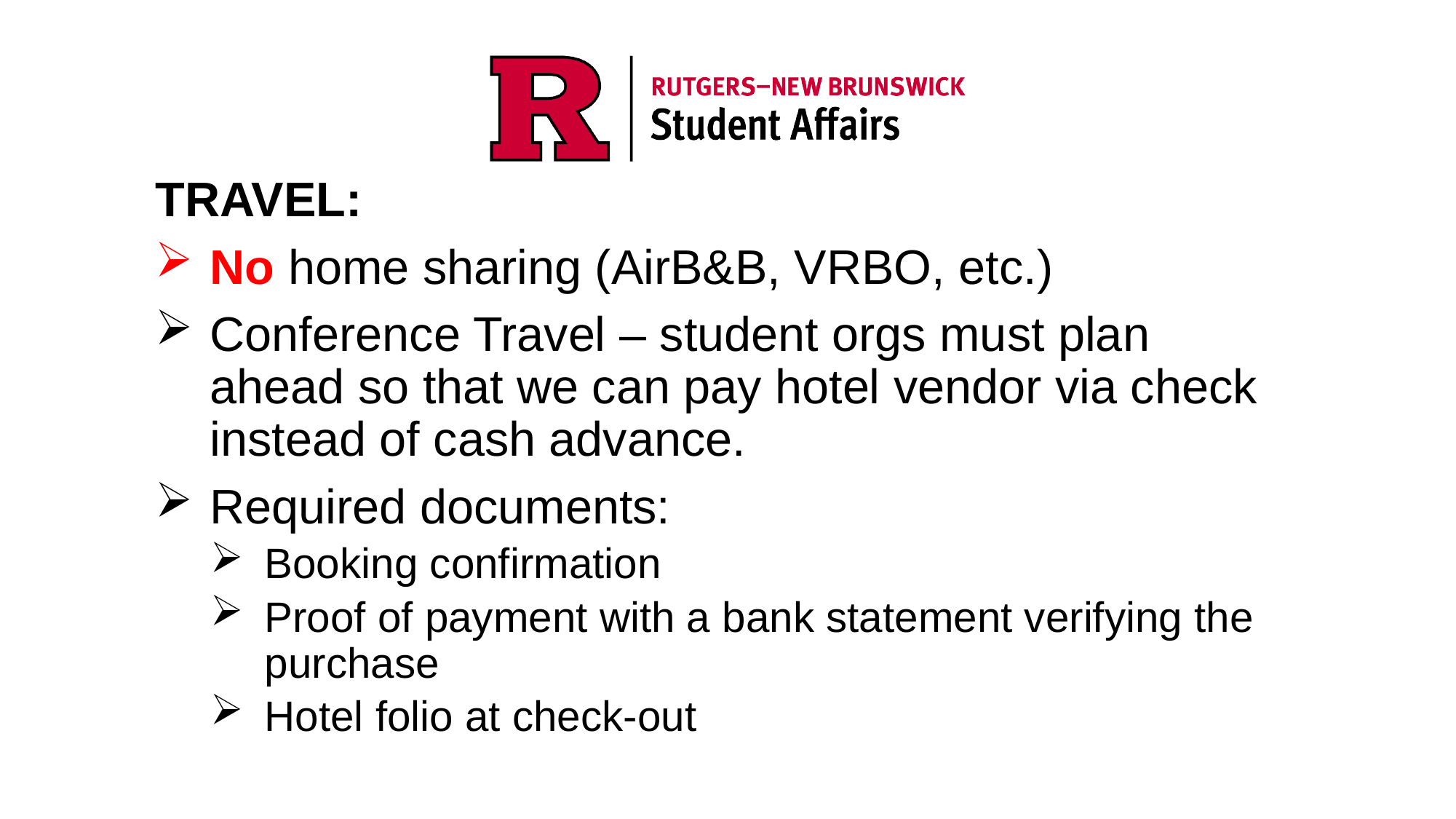

TRAVEL:
No home sharing (AirB&B, VRBO, etc.)
Conference Travel – student orgs must plan ahead so that we can pay hotel vendor via check instead of cash advance.
Required documents:
Booking confirmation
Proof of payment with a bank statement verifying the purchase
Hotel folio at check-out